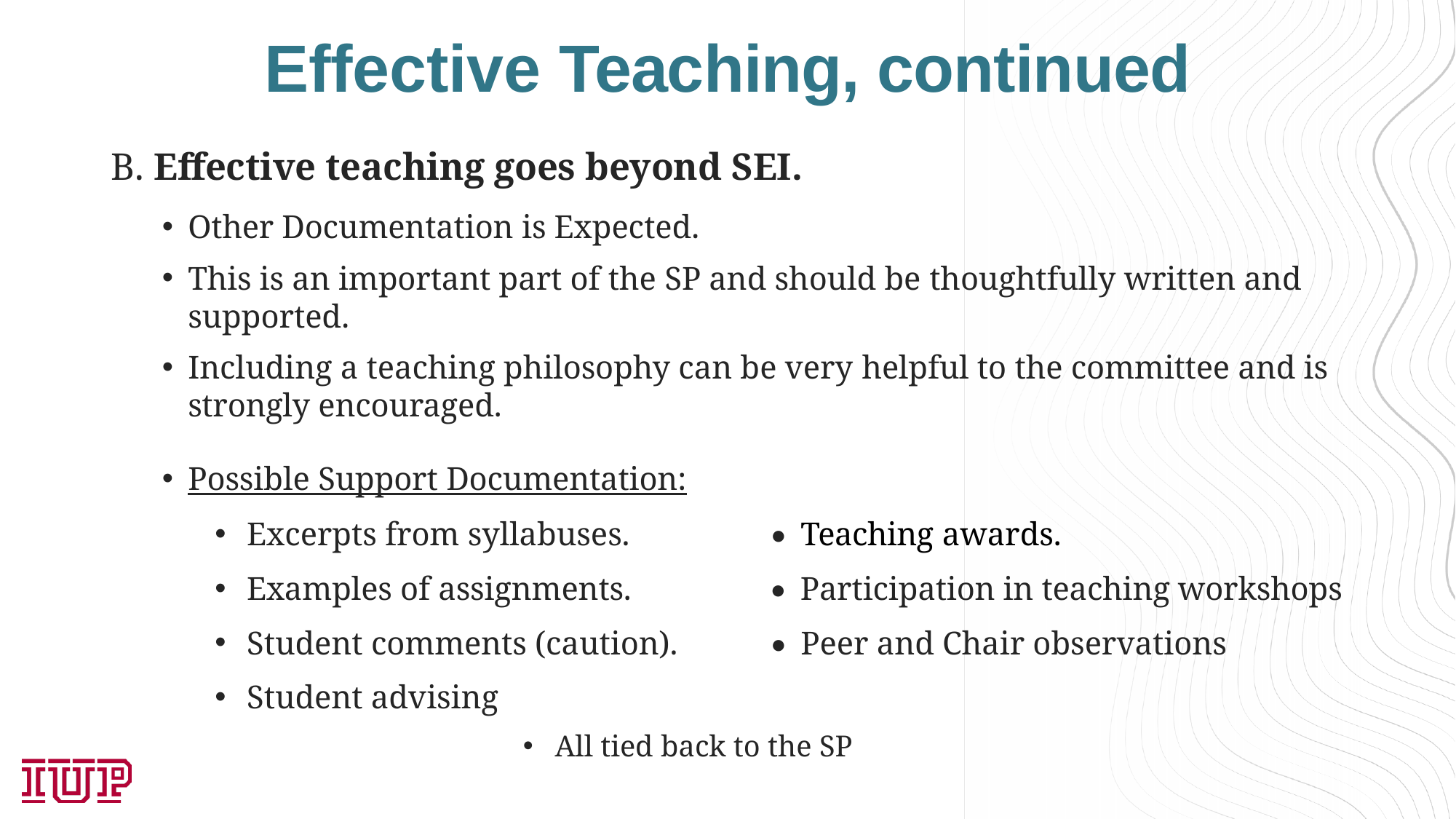

# Effective Teaching, continued
B. Effective teaching goes beyond SEI.
Other Documentation is Expected.
This is an important part of the SP and should be thoughtfully written and supported.
Including a teaching philosophy can be very helpful to the committee and is strongly encouraged.

Possible Support Documentation:
Excerpts from syllabuses.		      •  Teaching awards.
Examples of assignments.		      •  Participation in teaching workshops
Student comments (caution).	      •  Peer and Chair observations
Student advising
All tied back to the SP